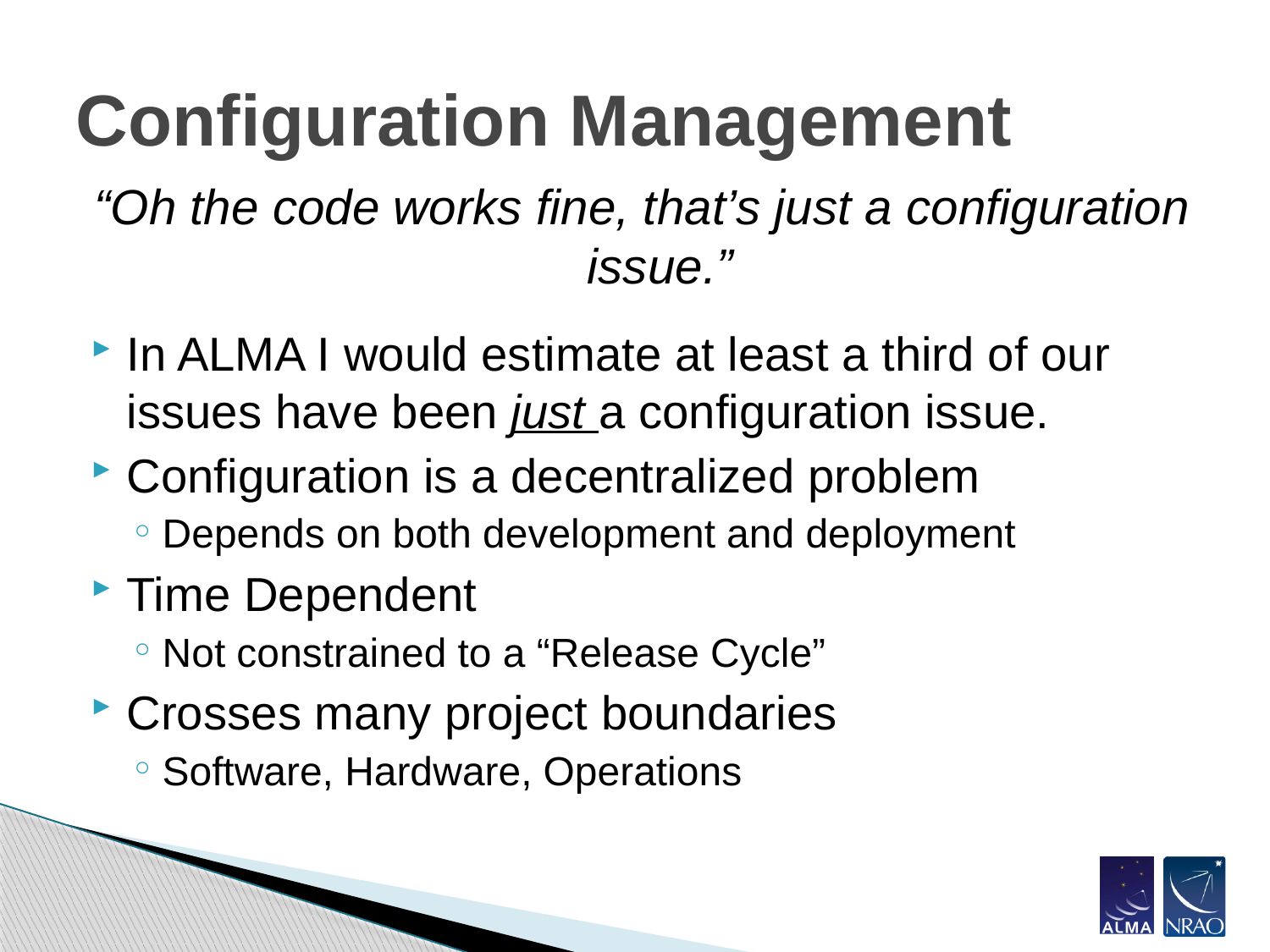

# Configuration Management
“Oh the code works fine, that’s just a configuration issue.”

In ALMA I would estimate at least a third of our issues have been just a configuration issue.
Configuration is a decentralized problem
Depends on both development and deployment
Time Dependent
Not constrained to a “Release Cycle”
Crosses many project boundaries
Software, Hardware, Operations